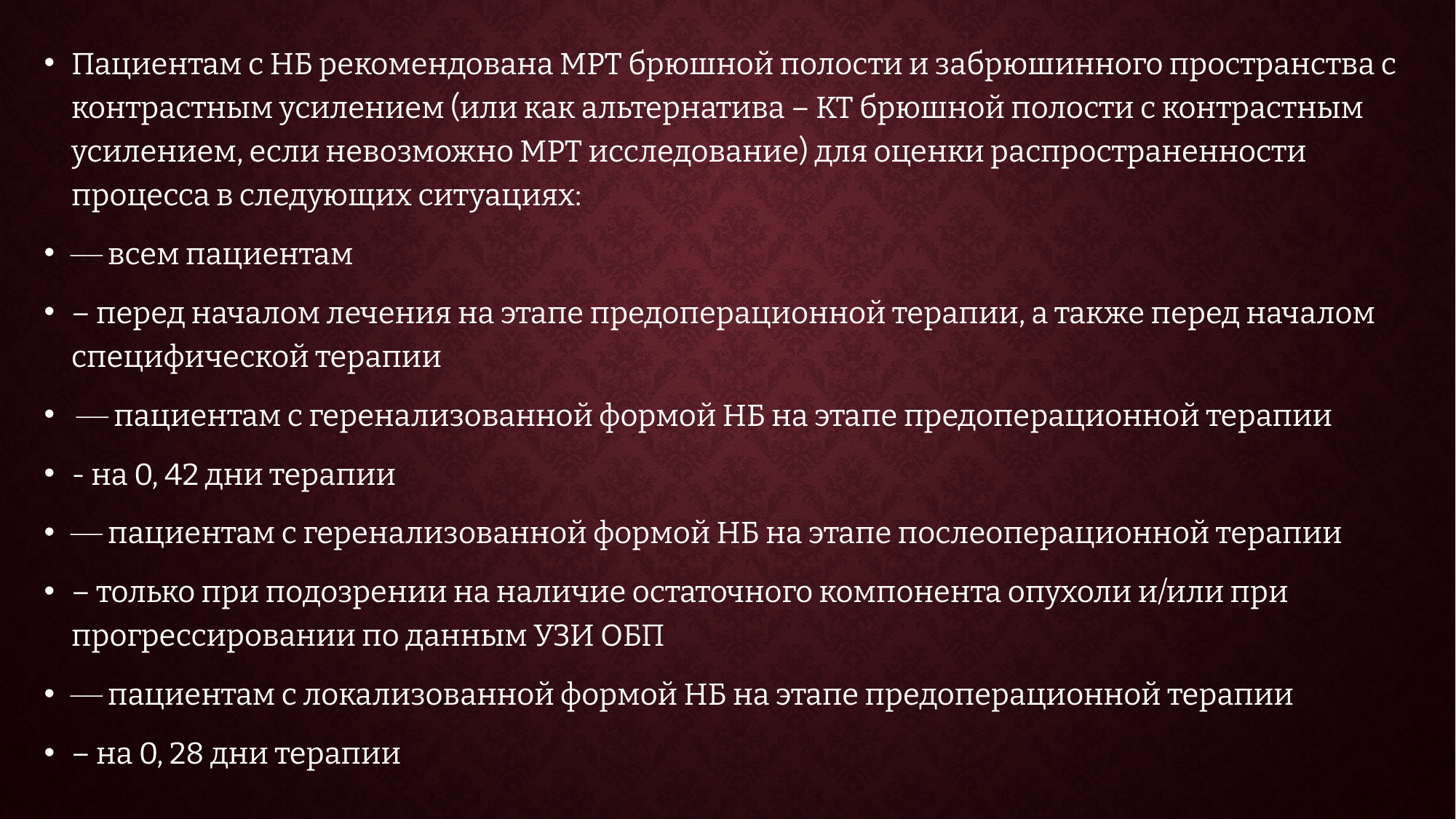

Пациентам с НБ рекомендована МРТ брюшной полости и забрюшинного пространства с контрастным усилением (или как альтернатива – КТ брюшной полости с контрастным усилением, если невозможно МРТ исследование) для оценки распространенности процесса в следующих ситуациях:
⎯ всем пациентам
– перед началом лечения на этапе предоперационной терапии, а также перед началом специфической терапии
 ⎯ пациентам с геренализованной формой НБ на этапе предоперационной терапии
- на 0, 42 дни терапии
⎯ пациентам с геренализованной формой НБ на этапе послеоперационной терапии
– только при подозрении на наличие остаточного компонента опухоли и/или при прогрессировании по данным УЗИ ОБП
⎯ пациентам с локализованной формой НБ на этапе предоперационной терапии
– на 0, 28 дни терапии